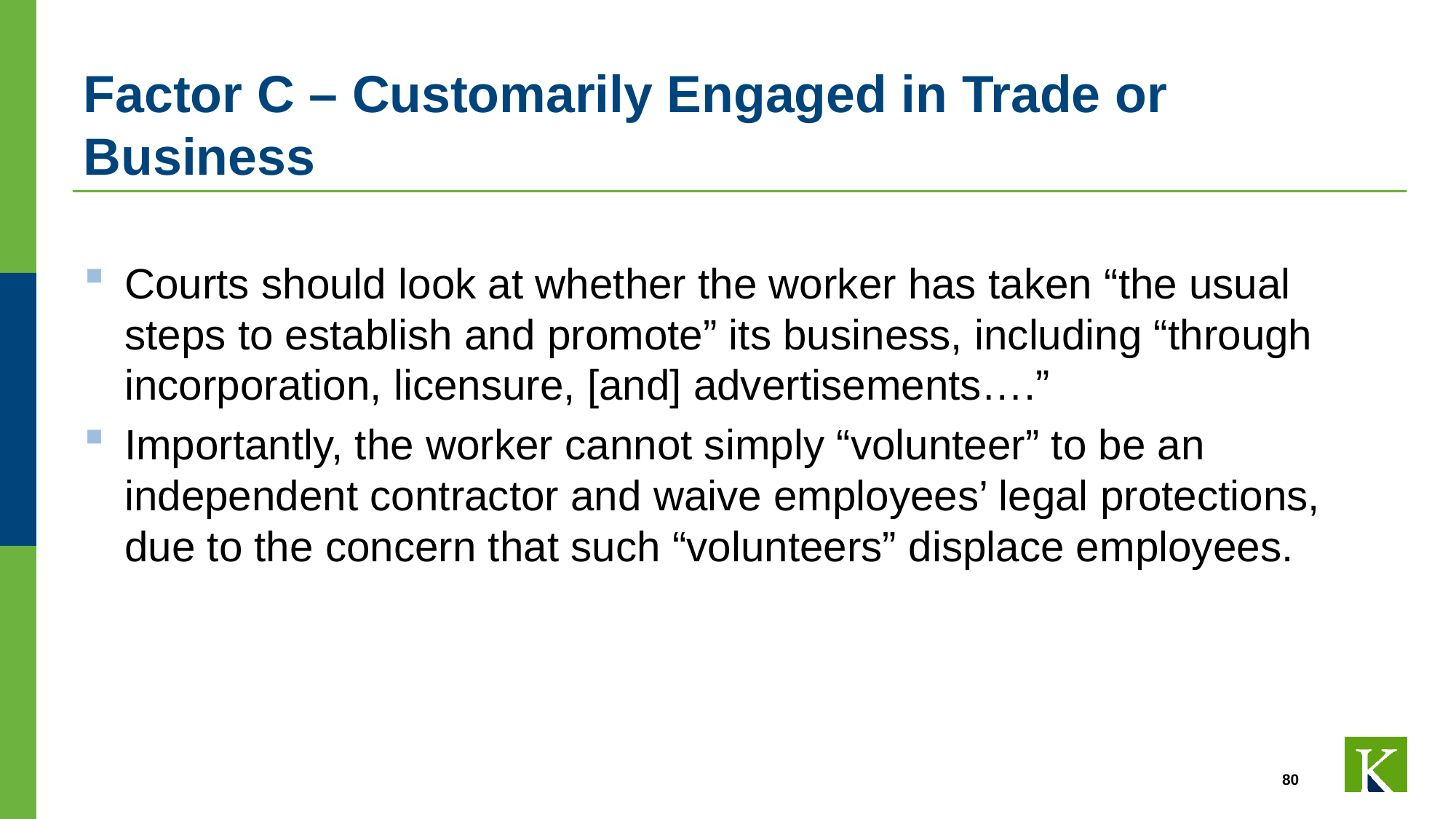

# Factor C – Customarily Engaged in Trade or Business
Courts should look at whether the worker has taken “the usual steps to establish and promote” its business, including “through incorporation, licensure, [and] advertisements….”
Importantly, the worker cannot simply “volunteer” to be an independent contractor and waive employees’ legal protections, due to the concern that such “volunteers” displace employees.
80